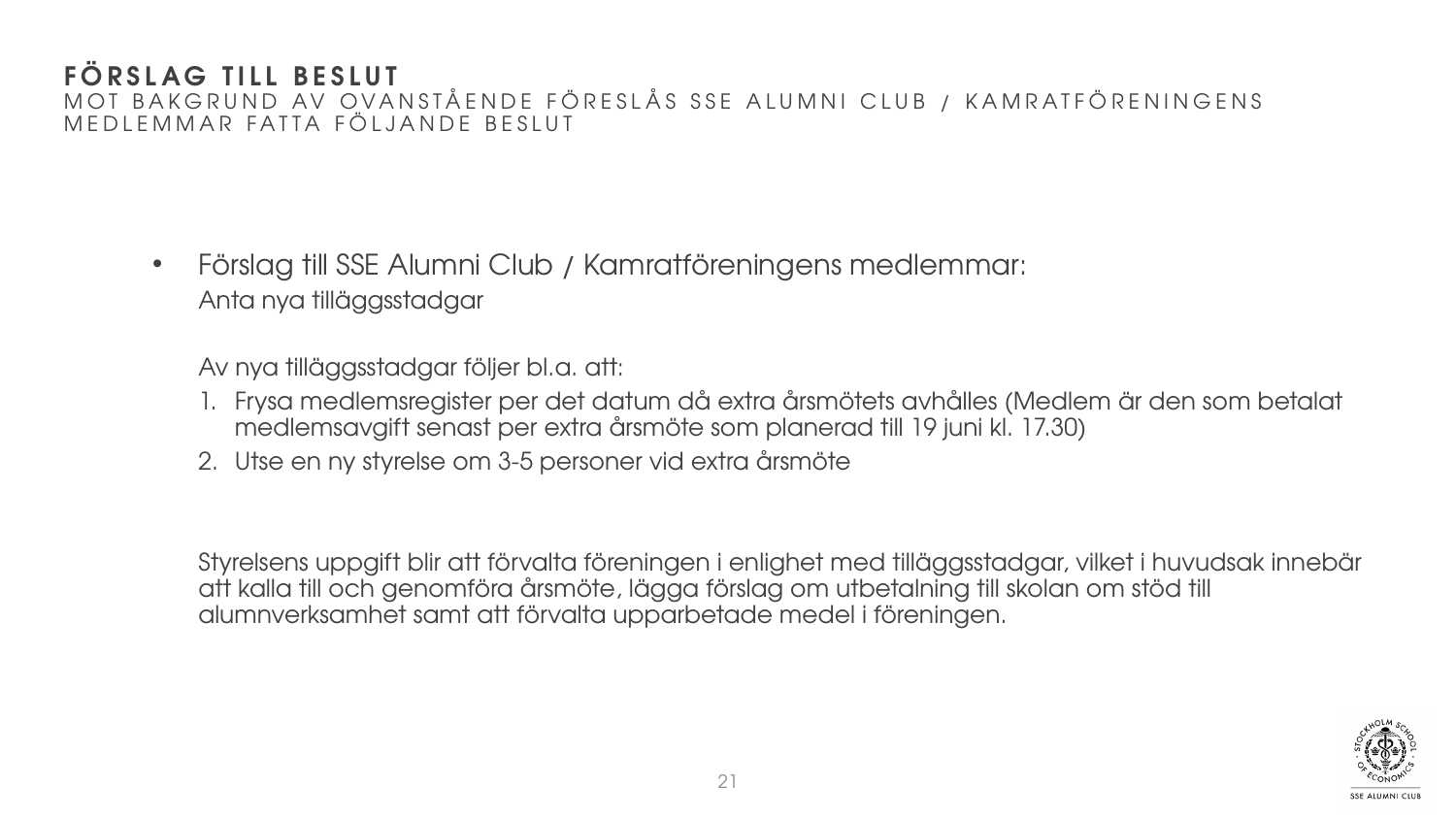

# Förslag till beslut Mot bakgrund av ovanstående föreslås sse alumni club / kamratföreningens medlemmar fatta följande beslut
Förslag till SSE Alumni Club / Kamratföreningens medlemmar:
Anta nya tilläggsstadgar

Av nya tilläggsstadgar följer bl.a. att:
Frysa medlemsregister per det datum då extra årsmötets avhålles (Medlem är den som betalat medlemsavgift senast per extra årsmöte som planerad till 19 juni kl. 17.30)
Utse en ny styrelse om 3-5 personer vid extra årsmöte

Styrelsens uppgift blir att förvalta föreningen i enlighet med tilläggsstadgar, vilket i huvudsak innebär att kalla till och genomföra årsmöte, lägga förslag om utbetalning till skolan om stöd till alumnverksamhet samt att förvalta upparbetade medel i föreningen.

21